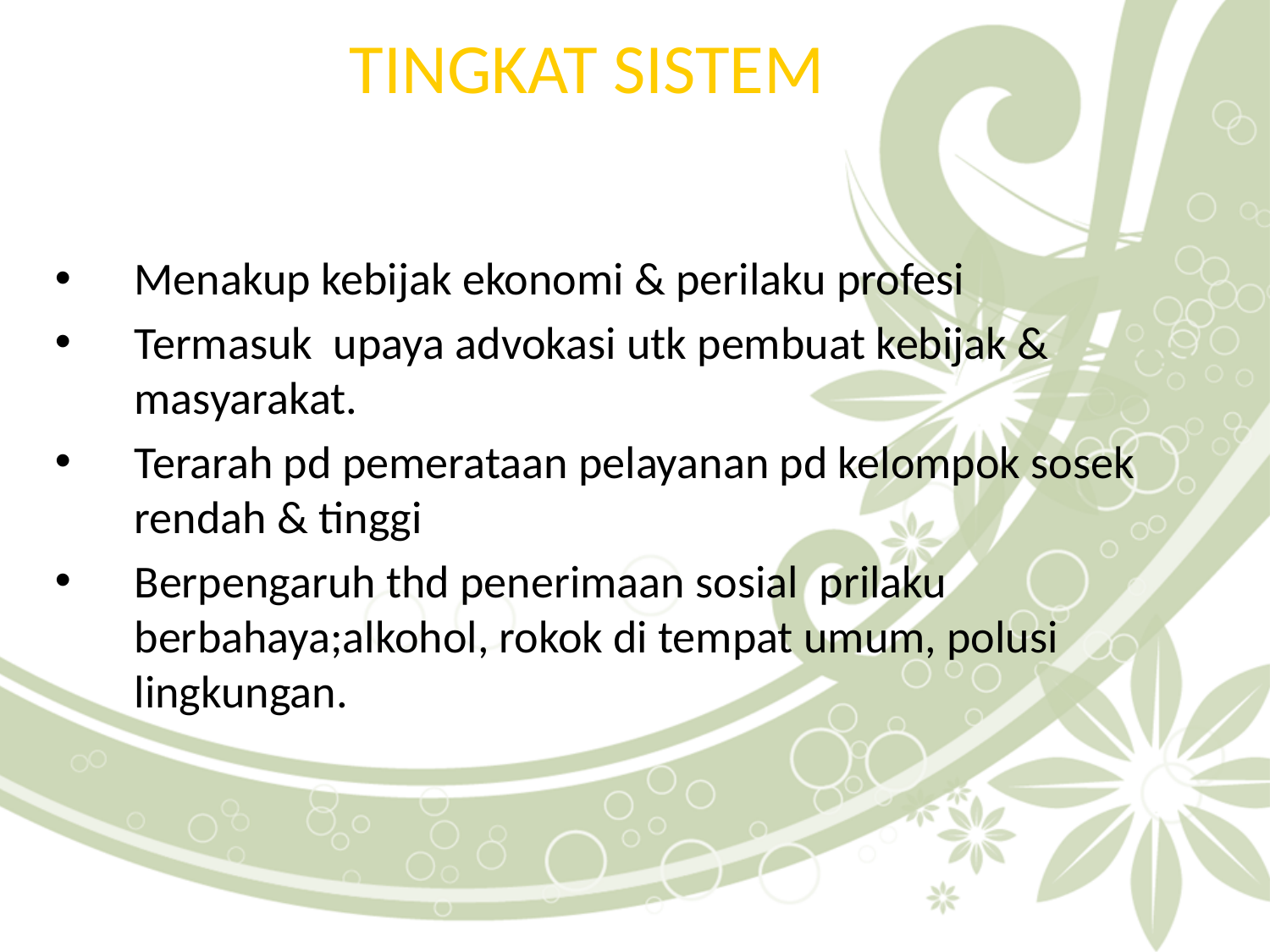

# TINGKAT SISTEM
Menakup kebijak ekonomi & perilaku profesi
Termasuk  upaya advokasi utk pembuat kebijak & masyarakat.
Terarah pd pemerataan pelayanan pd kelompok sosek rendah & tinggi
Berpengaruh thd penerimaan sosial  prilaku berbahaya;alkohol, rokok di tempat umum, polusi lingkungan.